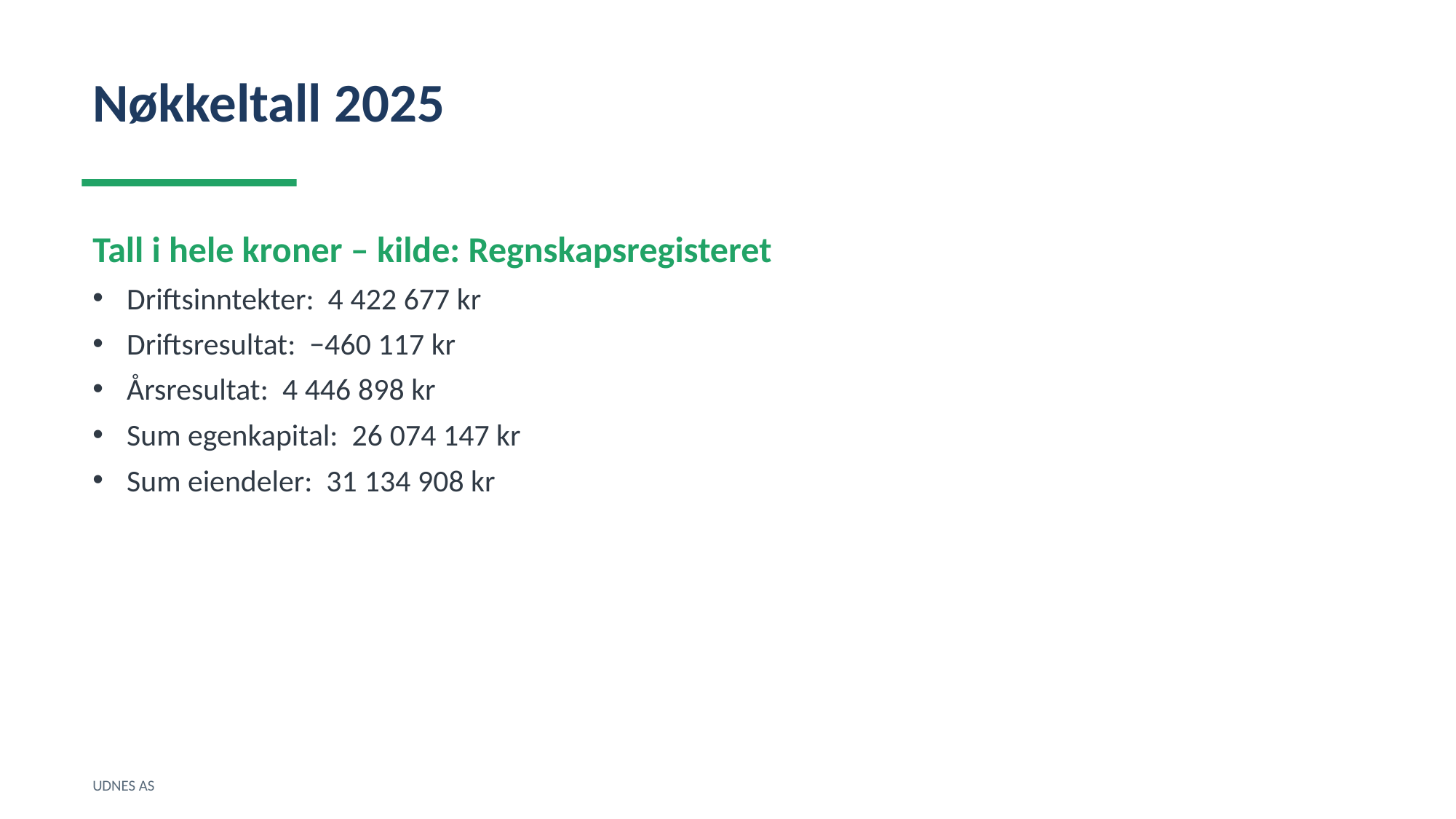

Nøkkeltall 2025

Tall i hele kroner – kilde: Regnskapsregisteret
Driftsinntekter:  4 422 677 kr
Driftsresultat:  −460 117 kr
Årsresultat:  4 446 898 kr
Sum egenkapital:  26 074 147 kr
Sum eiendeler:  31 134 908 kr
UDNES AS